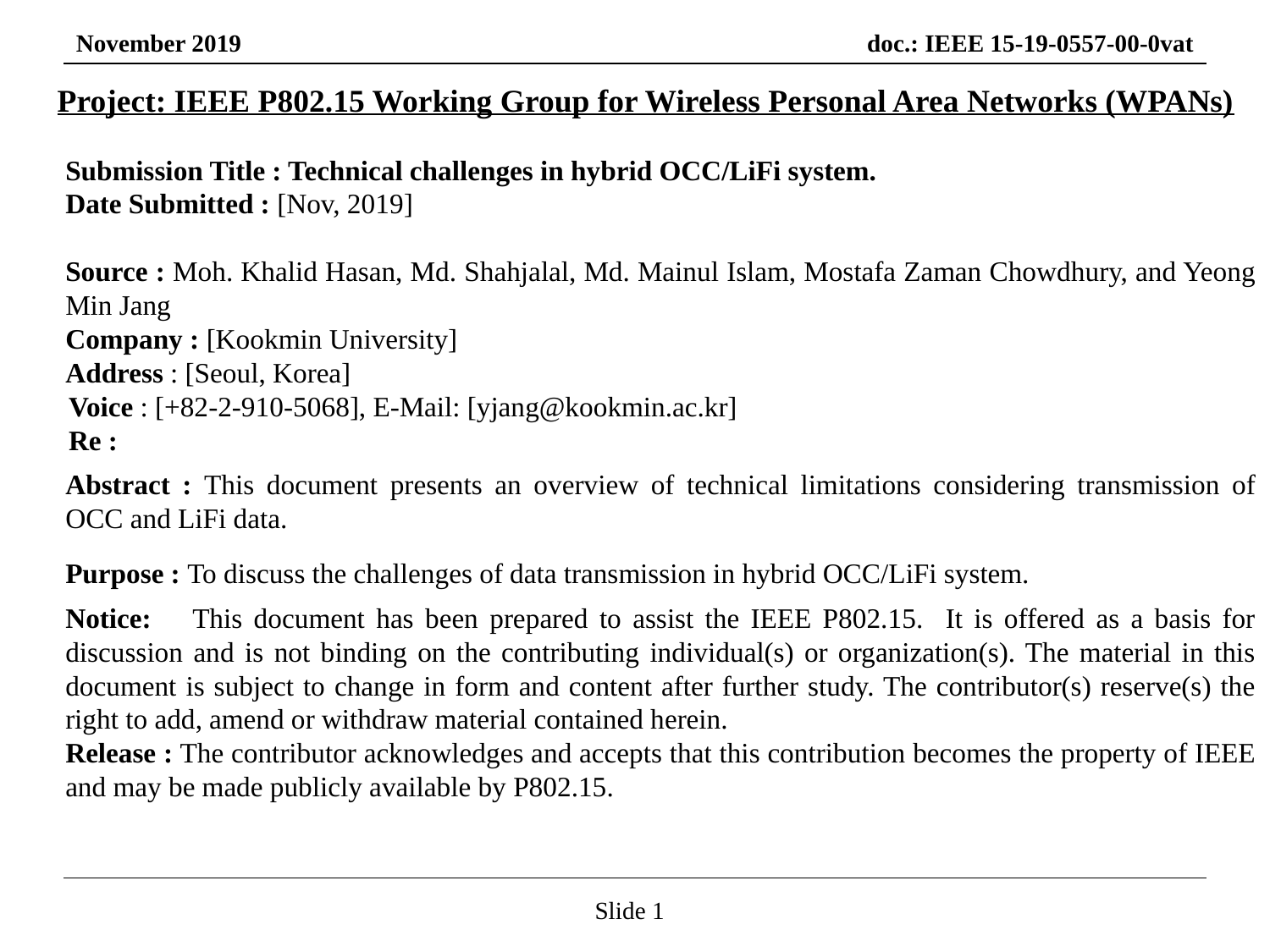

Project: IEEE P802.15 Working Group for Wireless Personal Area Networks (WPANs)

Submission Title : Technical challenges in hybrid OCC/LiFi system.
Date Submitted : [Nov, 2019]

Source : Moh. Khalid Hasan, Md. Shahjalal, Md. Mainul Islam, Mostafa Zaman Chowdhury, and Yeong Min Jang
Company : [Kookmin University]
     Address : [Seoul, Korea]
     Voice : [+82-2-910-5068], E-Mail: [yjang@kookmin.ac.kr]
     Re :
Abstract : This document presents an overview of technical limitations considering transmission of OCC and LiFi data.
Purpose : To discuss the challenges of data transmission in hybrid OCC/LiFi system.
Notice:	This document has been prepared to assist the IEEE P802.15.  It is offered as a basis for discussion and is not binding on the contributing individual(s) or organization(s). The material in this document is subject to change in form and content after further study. The contributor(s) reserve(s) the right to add, amend or withdraw material contained herein.
Release : The contributor acknowledges and accepts that this contribution becomes the property of IEEE and may be made publicly available by P802.15.
Slide 1